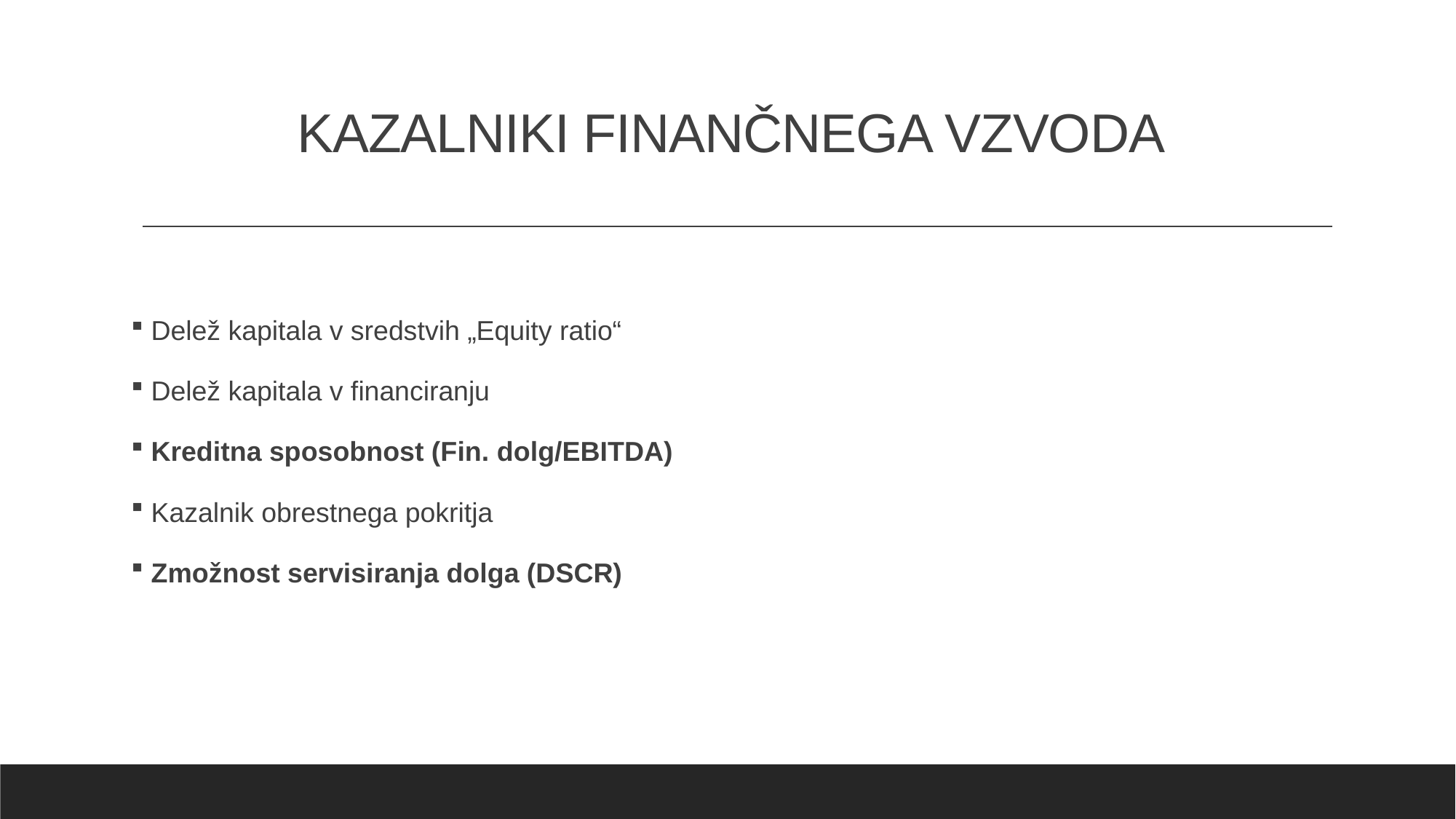

# KAZALNIKI FINANČNEGA VZVODA
 Delež kapitala v sredstvih „Equity ratio“
 Delež kapitala v financiranju
 Kreditna sposobnost (Fin. dolg/EBITDA)
 Kazalnik obrestnega pokritja
 Zmožnost servisiranja dolga (DSCR)